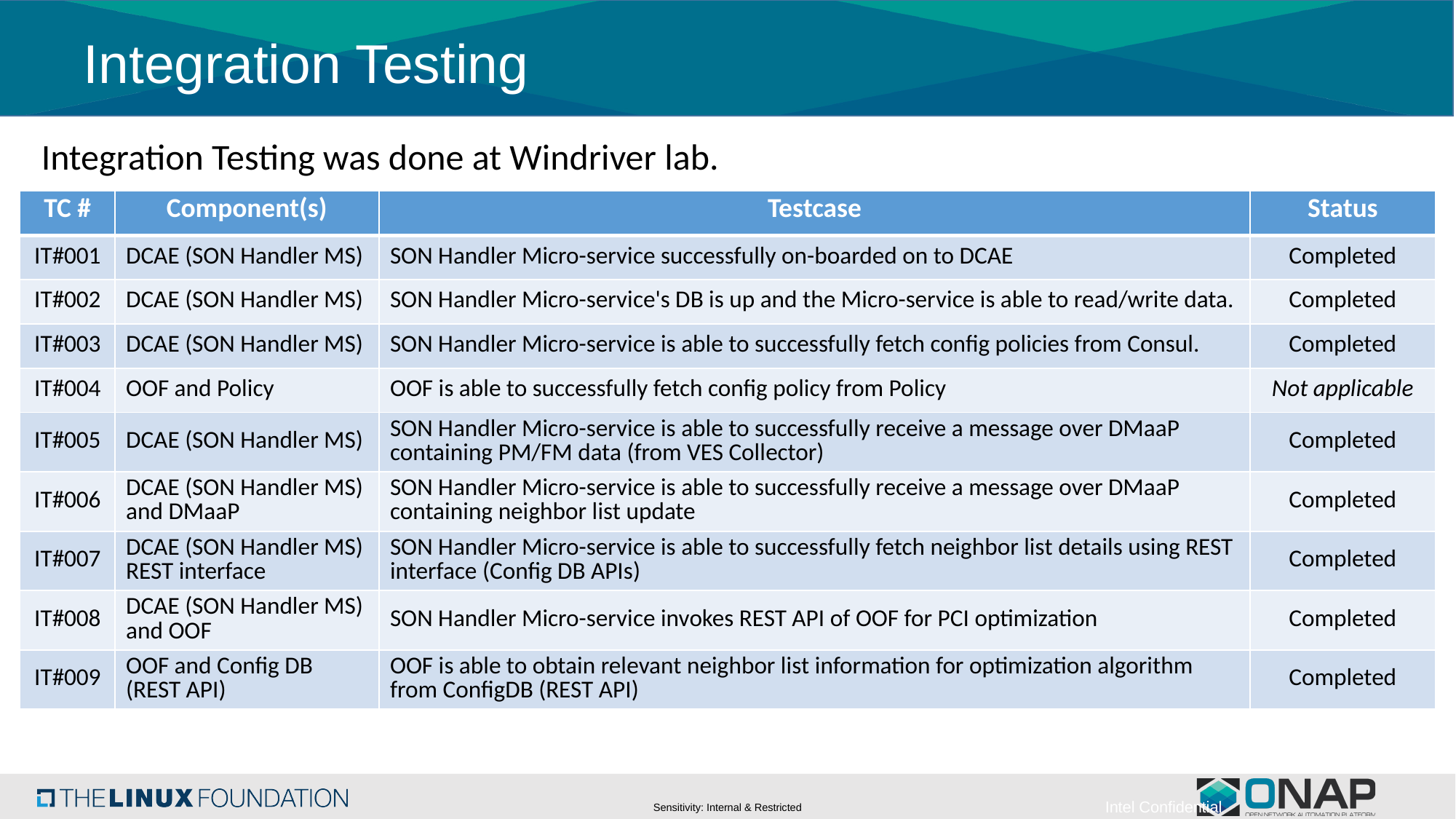

# Integration Testing
Integration Testing was done at Windriver lab.
| TC # | Component(s) | Testcase | Status |
| --- | --- | --- | --- |
| IT#001 | DCAE (SON Handler MS) | SON Handler Micro-service successfully on-boarded on to DCAE | Completed |
| IT#002 | DCAE (SON Handler MS) | SON Handler Micro-service's DB is up and the Micro-service is able to read/write data. | Completed |
| IT#003 | DCAE (SON Handler MS) | SON Handler Micro-service is able to successfully fetch config policies from Consul. | Completed |
| IT#004 | OOF and Policy | OOF is able to successfully fetch config policy from Policy | Not applicable |
| IT#005 | DCAE (SON Handler MS) | SON Handler Micro-service is able to successfully receive a message over DMaaP containing PM/FM data (from VES Collector) | Completed |
| IT#006 | DCAE (SON Handler MS) and DMaaP | SON Handler Micro-service is able to successfully receive a message over DMaaP containing neighbor list update | Completed |
| IT#007 | DCAE (SON Handler MS) REST interface | SON Handler Micro-service is able to successfully fetch neighbor list details using REST interface (Config DB APIs) | Completed |
| IT#008 | DCAE (SON Handler MS) and OOF | SON Handler Micro-service invokes REST API of OOF for PCI optimization | Completed |
| IT#009 | OOF and Config DB (REST API) | OOF is able to obtain relevant neighbor list information for optimization algorithm from ConfigDB (REST API) | Completed |
Intel Confidential